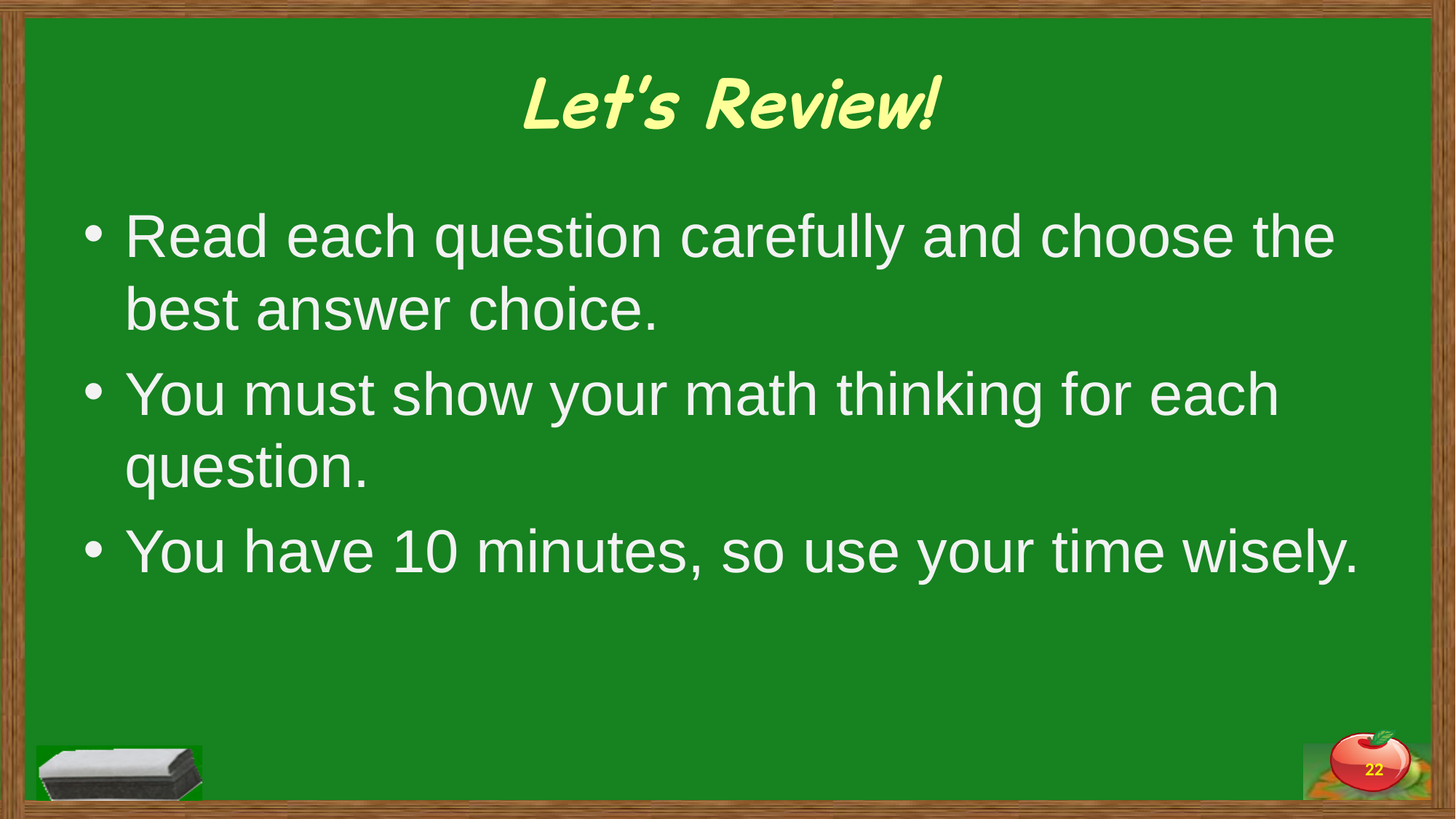

# Let’s Review!
Read each question carefully and choose the best answer choice.
You must show your math thinking for each question.
You have 10 minutes, so use your time wisely.

22